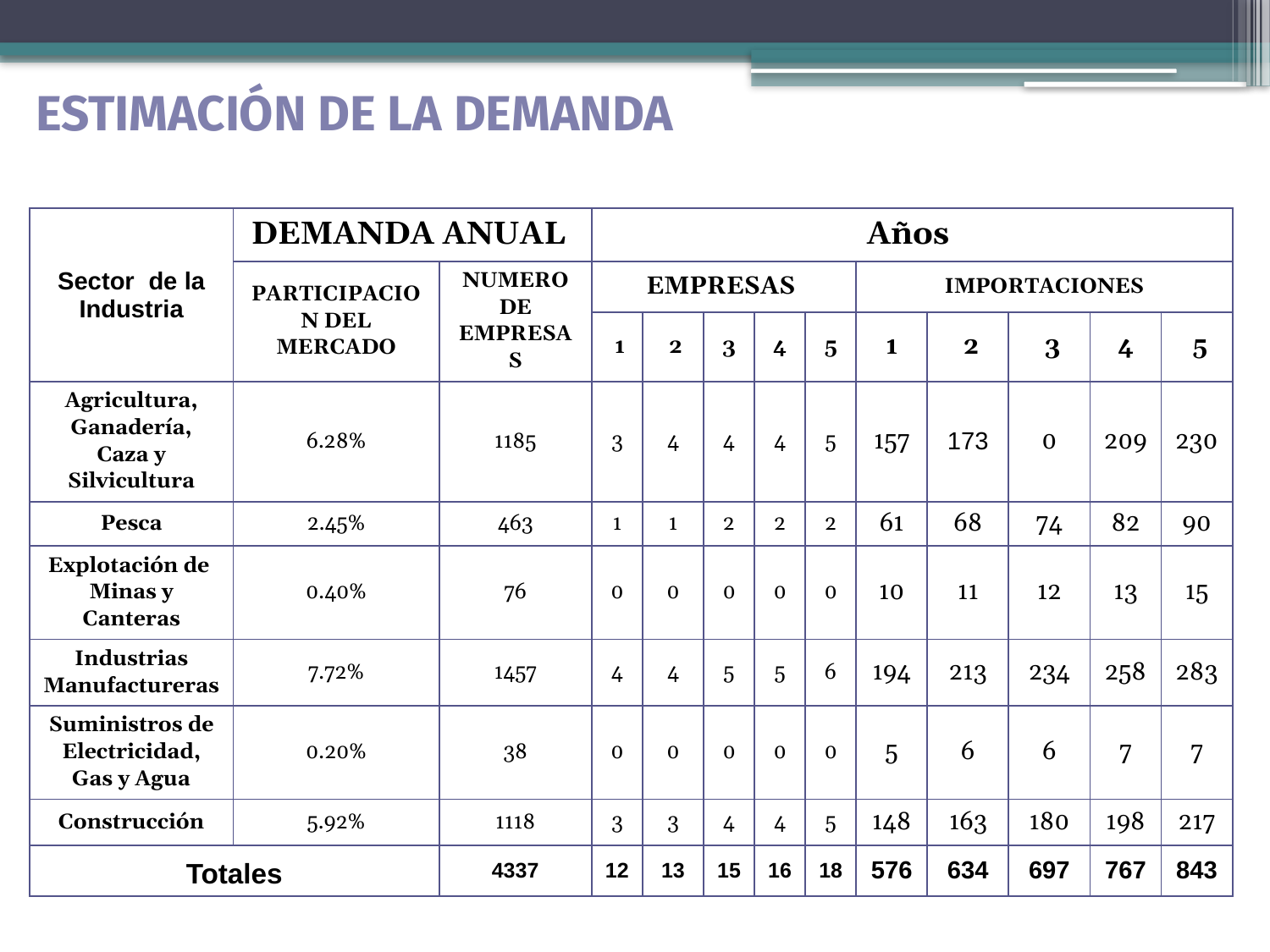

# ESTIMACIÓN DE LA DEMANDA
| Sector de la Industria | DEMANDA ANUAL |  | Años |  |  |  |  |  |  |  |  |  |
| --- | --- | --- | --- | --- | --- | --- | --- | --- | --- | --- | --- | --- |
|  | PARTICIPACION DEL MERCADO | NUMERO DE EMPRESAS | EMPRESAS |  |  |  |  | IMPORTACIONES |  |  |  |  |
|  |  |  | 1 | 2 | 3 | 4 | 5 | 1 | 2 | 3 | 4 | 5 |
| Agricultura, Ganadería, Caza y Silvicultura | 6.28% | 1185 | 3 | 4 | 4 | 4 | 5 | 157 | 173 | 0 | 209 | 230 |
| Pesca | 2.45% | 463 | 1 | 1 | 2 | 2 | 2 | 61 | 68 | 74 | 82 | 90 |
| Explotación de Minas y Canteras | 0.40% | 76 | 0 | 0 | 0 | 0 | 0 | 10 | 11 | 12 | 13 | 15 |
| Industrias Manufactureras | 7.72% | 1457 | 4 | 4 | 5 | 5 | 6 | 194 | 213 | 234 | 258 | 283 |
| Suministros de Electricidad, Gas y Agua | 0.20% | 38 | 0 | 0 | 0 | 0 | 0 | 5 | 6 | 6 | 7 | 7 |
| Construcción | 5.92% | 1118 | 3 | 3 | 4 | 4 | 5 | 148 | 163 | 180 | 198 | 217 |
| Totales |  | 4337 | 12 | 13 | 15 | 16 | 18 | 576 | 634 | 697 | 767 | 843 |